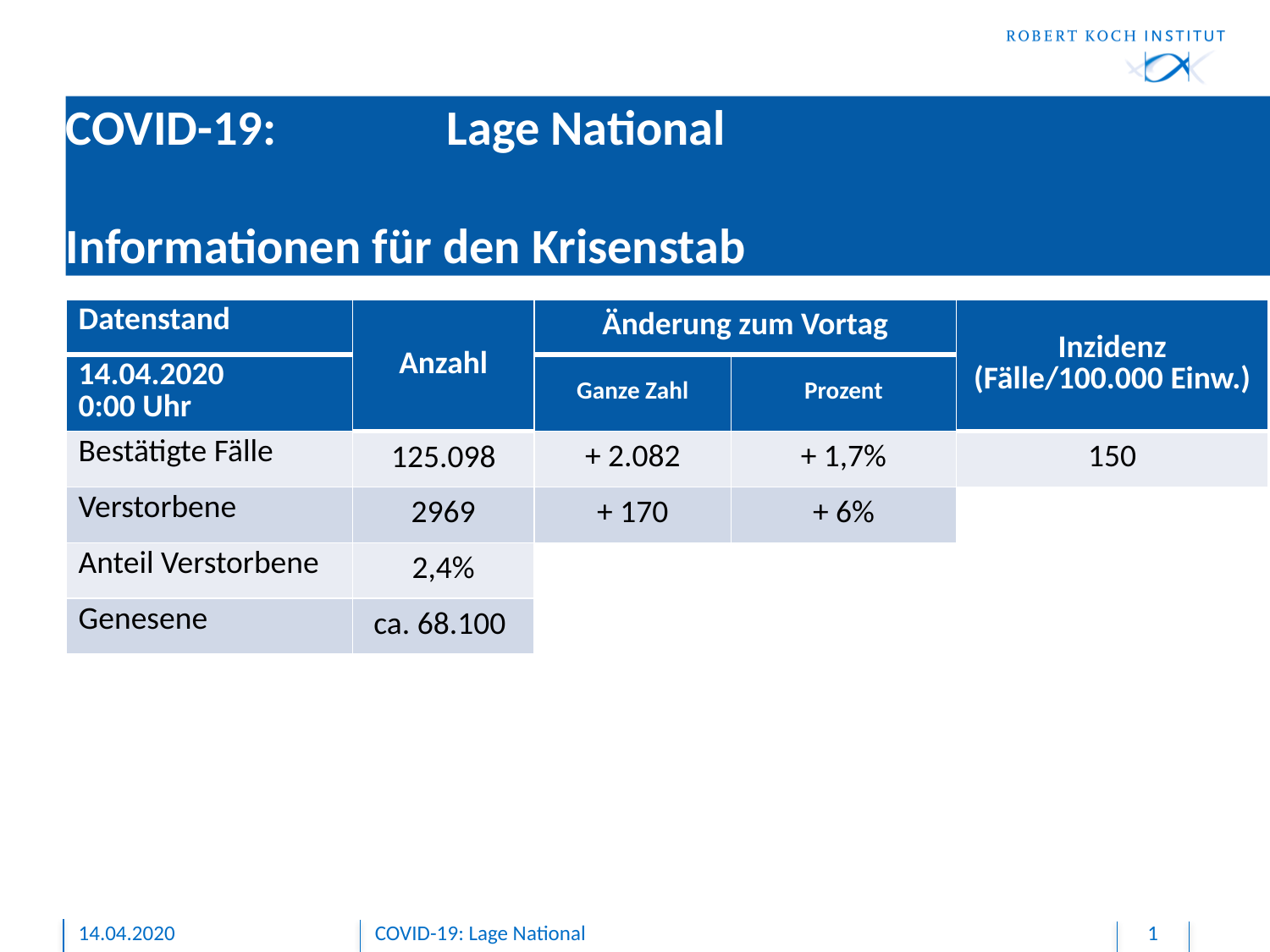

# COVID-19: 		Lage National Informationen für den Krisenstab
| Datenstand | Anzahl | Änderung zum Vortag |  | Inzidenz (Fälle/100.000 Einw.) |
| --- | --- | --- | --- | --- |
| 14.04.2020 0:00 Uhr |  | Ganze Zahl | Prozent |  |
| Bestätigte Fälle | 125.098 | + 2.082 | + 1,7% | 150 |
| Verstorbene | 2969 | + 170 | + 6% |  |
| Anteil Verstorbene | 2,4% |  |  |  |
| Genesene | ca. 68.100 |  |  |  |
14.04.2020
COVID-19: Lage National
1